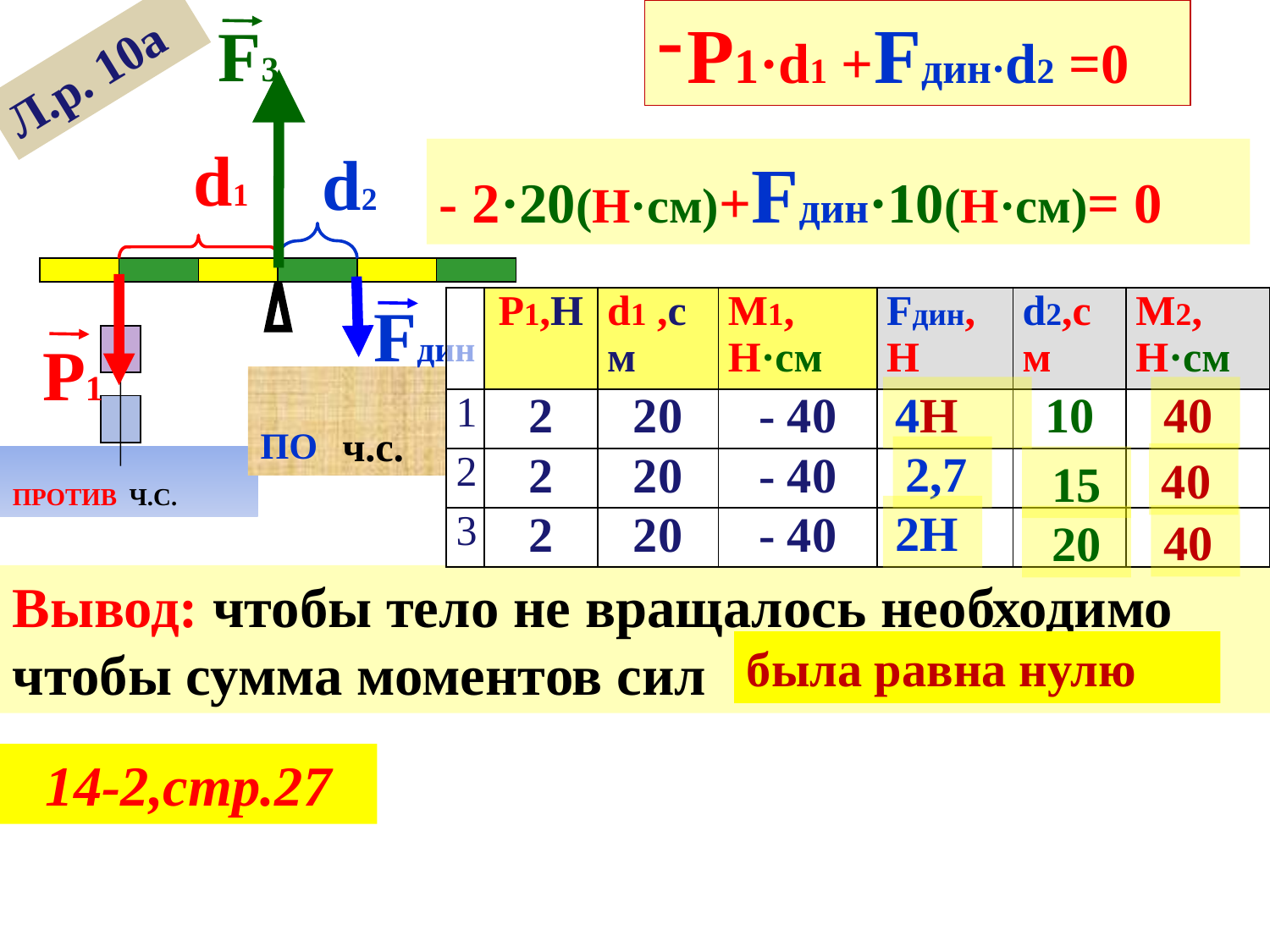

Р1·d1 +Fдин·d2 =0

F3
Л.р. 10а
- 2·20(Н·см)+Fдин·10(Н·см)= 0

d1
d2

|  | Р1,H | d1 ,см | М1, Н·см | Fдин,Н | d2,см | М2, Н·см |
| --- | --- | --- | --- | --- | --- | --- |
| 1 | 2 | 20 | - 40 |  | 10 |  |
| 2 | 2 | 20 | - 40 |  |  |  |
| 3 | 2 | 20 | - 40 |  |  |  |

Fдин

Р1
ПО   ч.с.
4Н
40
2,7
40
ПРОТИВ  Ч.С.
15
2Н
40
20
Вывод: чтобы тело не вращалось необходимо чтобы сумма моментов сил  …
была равна нулю
14-2,стр.27